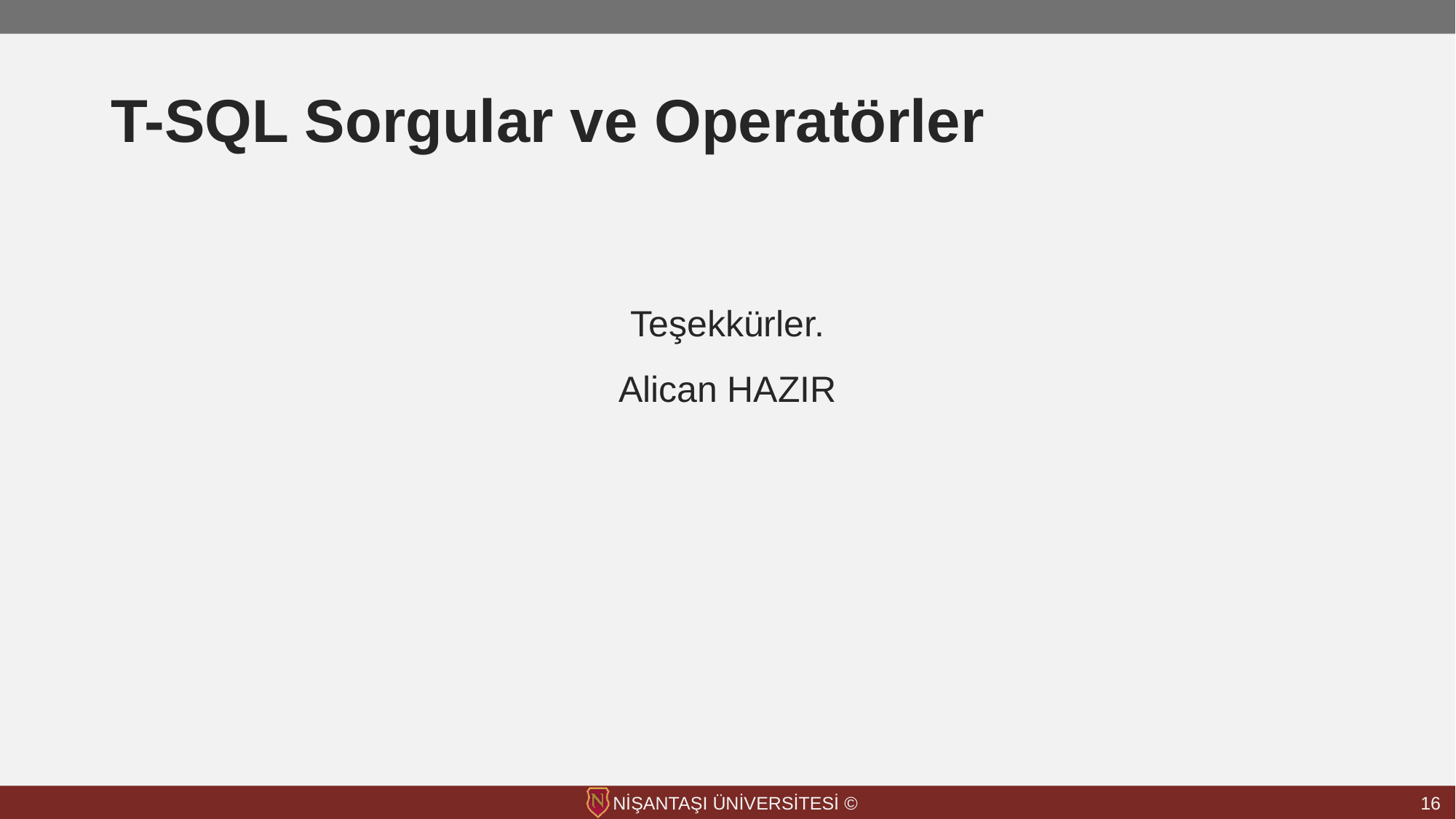

# T-SQL Sorgular ve Operatörler

Teşekkürler.
Alican HAZIR